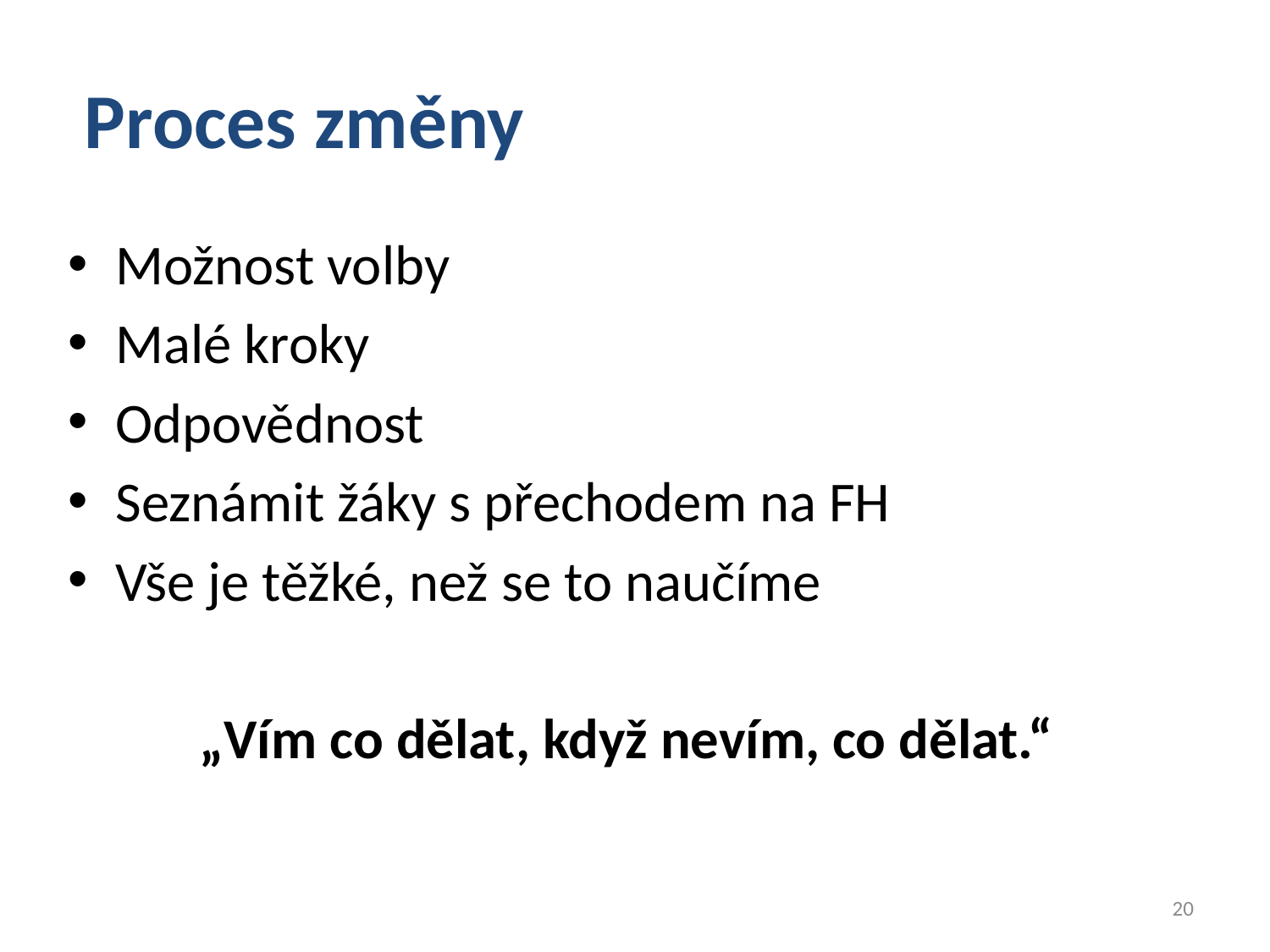

# Proces změny
Možnost volby
Malé kroky
Odpovědnost
Seznámit žáky s přechodem na FH
Vše je těžké, než se to naučíme

„Vím co dělat, když nevím, co dělat.“

20